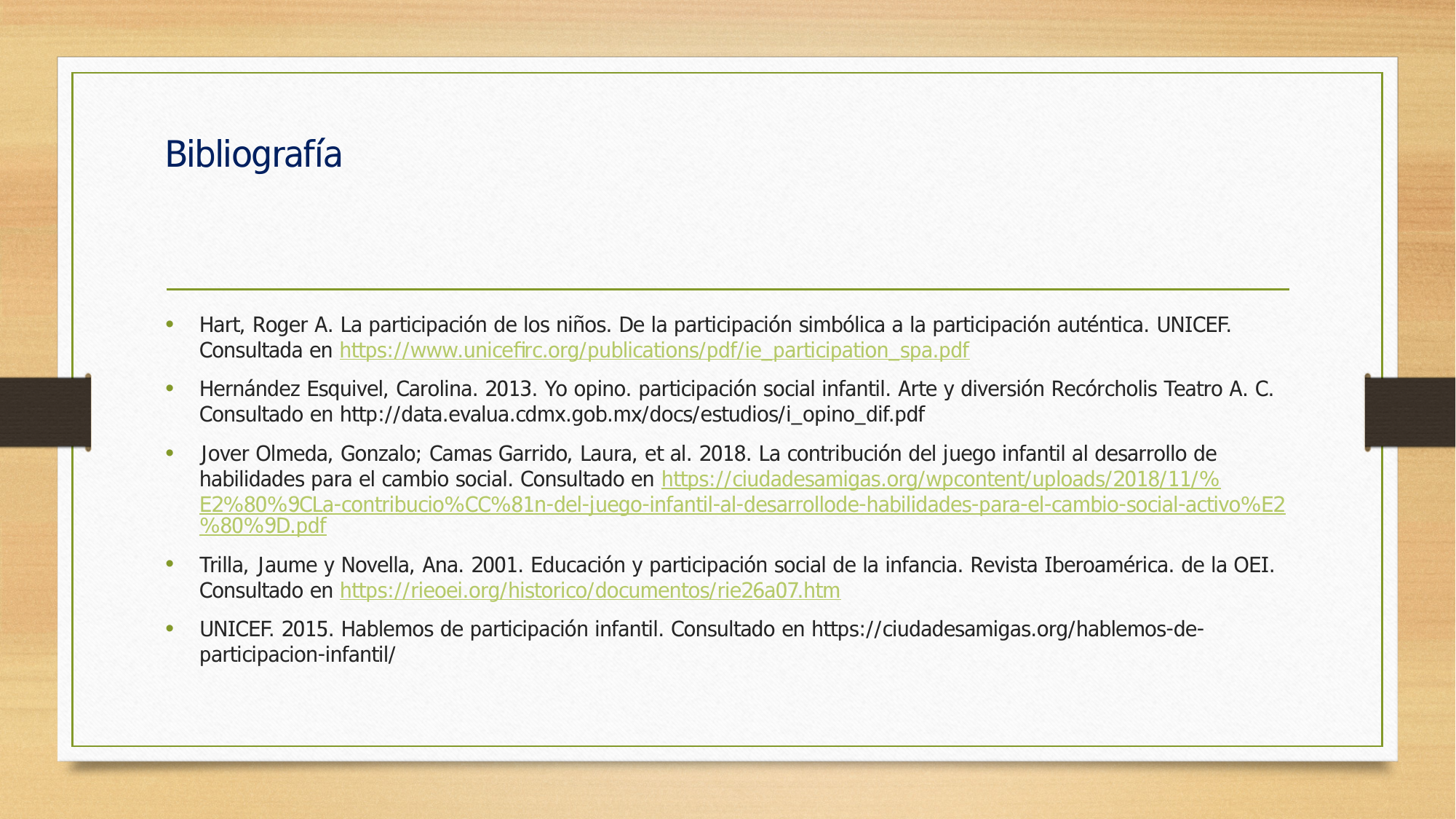

# Bibliografía
Hart, Roger A. La participación de los niños. De la participación simbólica a la participación auténtica. UNICEF. Consultada en https://www.unicefirc.org/publications/pdf/ie_participation_spa.pdf
Hernández Esquivel, Carolina. 2013. Yo opino. participación social infantil. Arte y diversión Recórcholis Teatro A. C. Consultado en http://data.evalua.cdmx.gob.mx/docs/estudios/i_opino_dif.pdf
Jover Olmeda, Gonzalo; Camas Garrido, Laura, et al. 2018. La contribución del juego infantil al desarrollo de habilidades para el cambio social. Consultado en https://ciudadesamigas.org/wpcontent/uploads/2018/11/%E2%80%9CLa-contribucio%CC%81n-del-juego-infantil-al-desarrollode-habilidades-para-el-cambio-social-activo%E2%80%9D.pdf
Trilla, Jaume y Novella, Ana. 2001. Educación y participación social de la infancia. Revista Iberoamérica. de la OEI. Consultado en https://rieoei.org/historico/documentos/rie26a07.htm
UNICEF. 2015. Hablemos de participación infantil. Consultado en https://ciudadesamigas.org/hablemos-de-participacion-infantil/